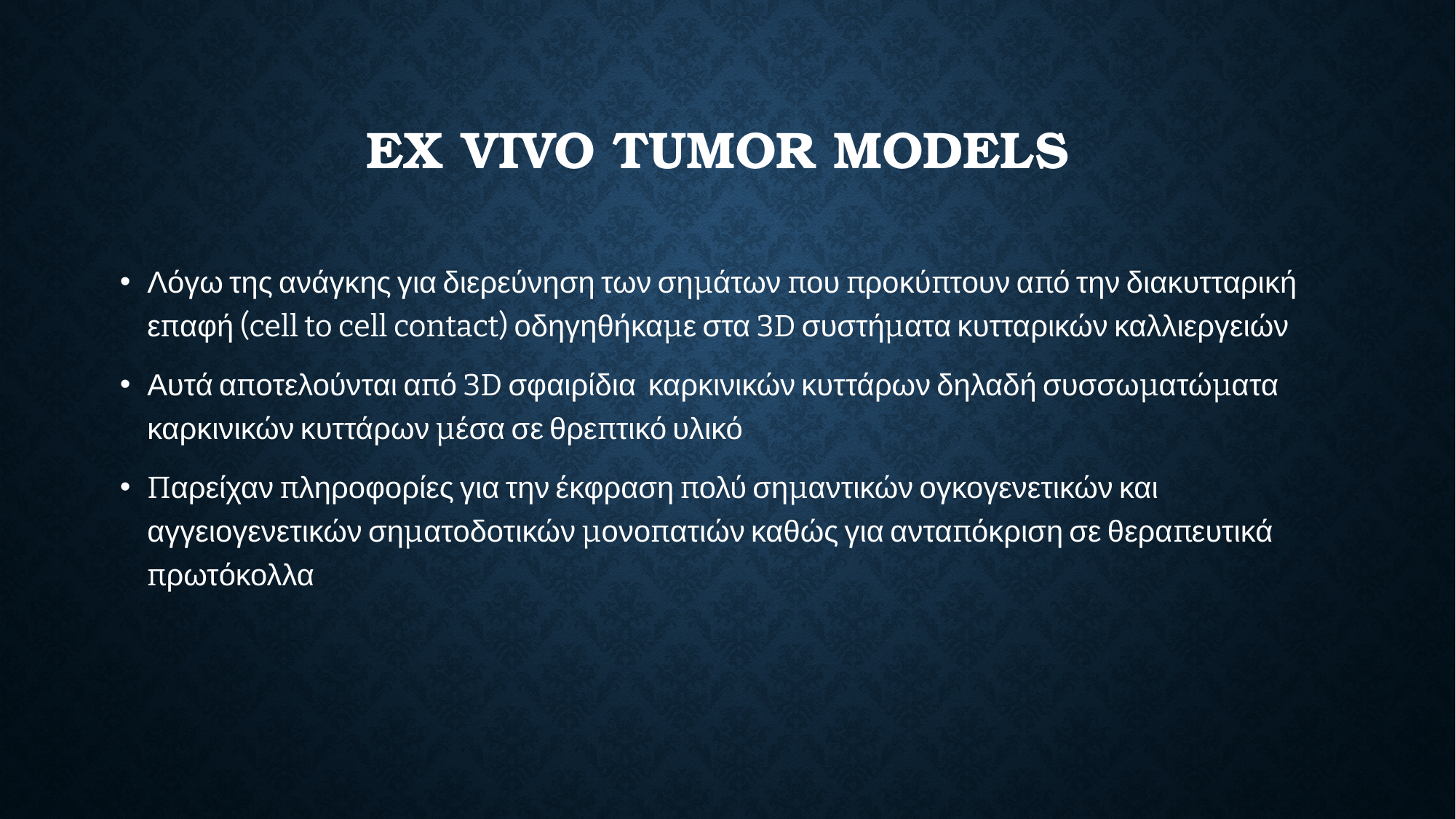

# EX VIVO TUMOR MODELS
Λόγω της ανάγκης για διερεύνηση των σημάτων που προκύπτουν από την διακυτταρική επαφή (cell to cell contact) οδηγηθήκαμε στα 3D συστήματα κυτταρικών καλλιεργειών
Αυτά αποτελούνται από 3D σφαιρίδια  καρκινικών κυττάρων δηλαδή συσσωματώματα καρκινικών κυττάρων μέσα σε θρεπτικό υλικό
Παρείχαν πληροφορίες για την έκφραση πολύ σημαντικών ογκογενετικών και αγγειογενετικών σηματοδοτικών μονοπατιών καθώς για ανταπόκριση σε θεραπευτικά πρωτόκολλα